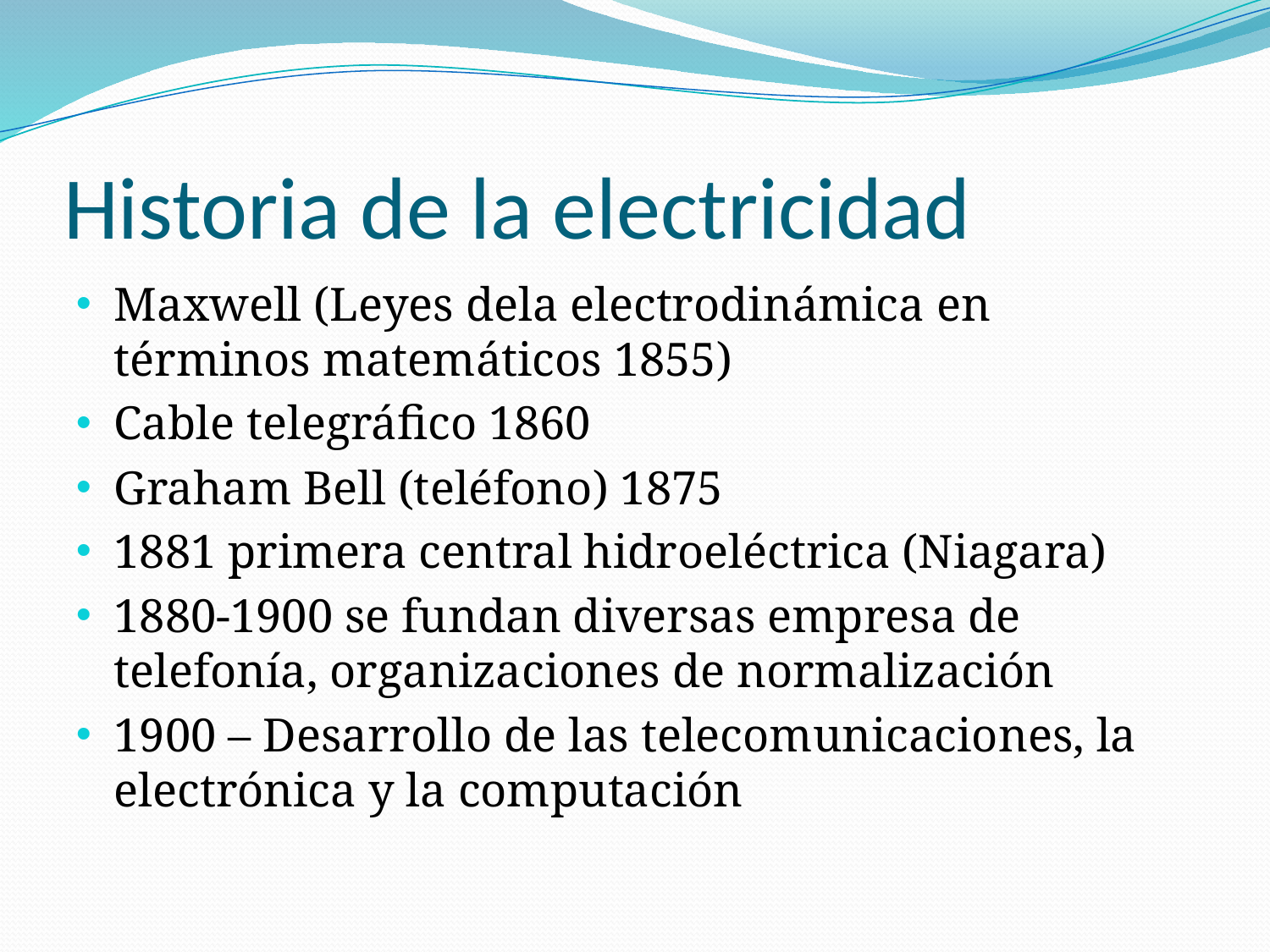

# Historia de la electricidad
Maxwell (Leyes dela electrodinámica en términos matemáticos 1855)
Cable telegráfico 1860
Graham Bell (teléfono) 1875
1881 primera central hidroeléctrica (Niagara)
1880-1900 se fundan diversas empresa de telefonía, organizaciones de normalización
1900 – Desarrollo de las telecomunicaciones, la electrónica y la computación